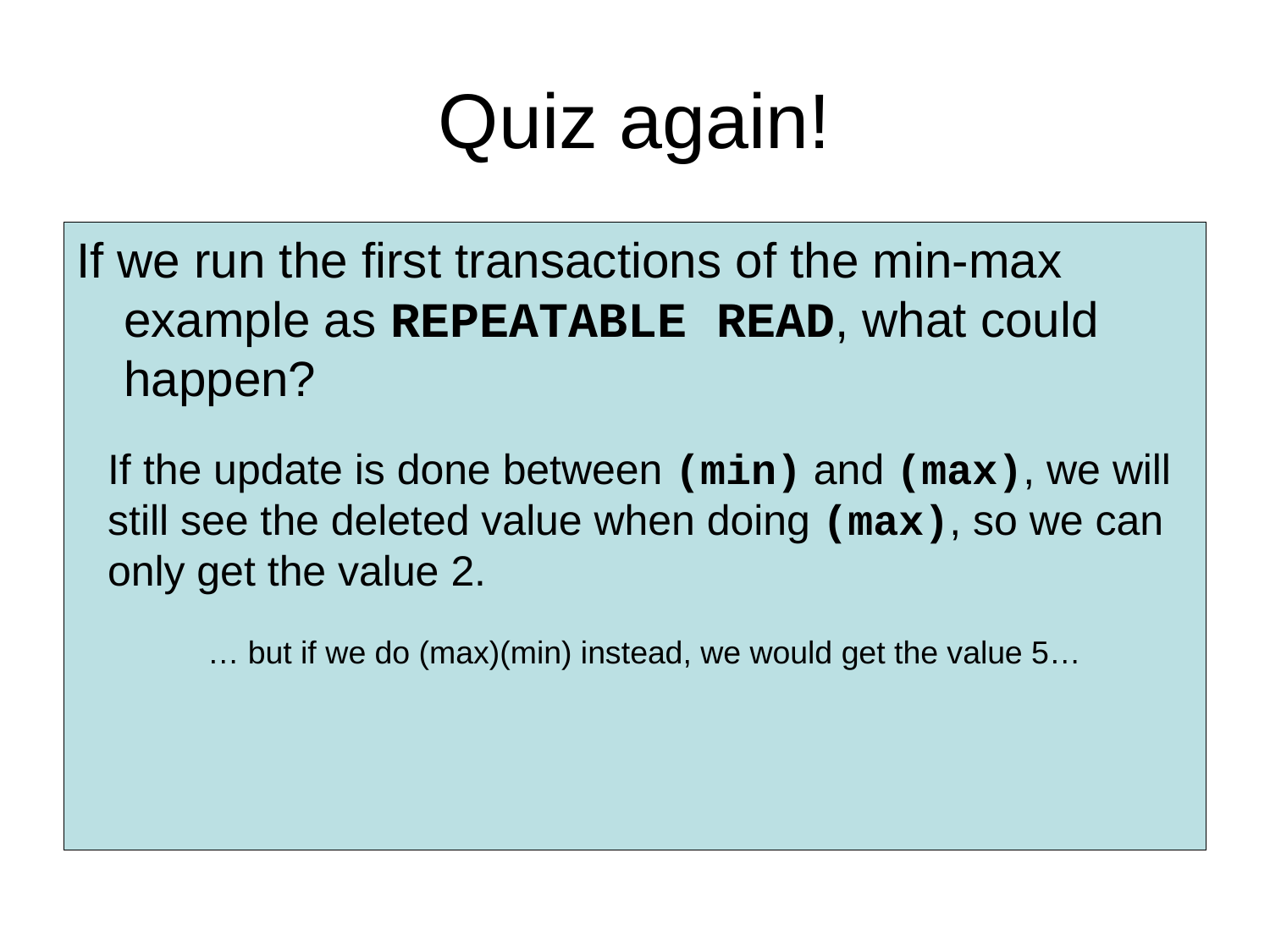

# Quiz again!
If we run the first transactions of the min-max example as REPEATABLE READ, what could happen?
If the update is done between (min) and (max), we will still see the deleted value when doing (max), so we can only get the value 2.
… but if we do (max)(min) instead, we would get the value 5…